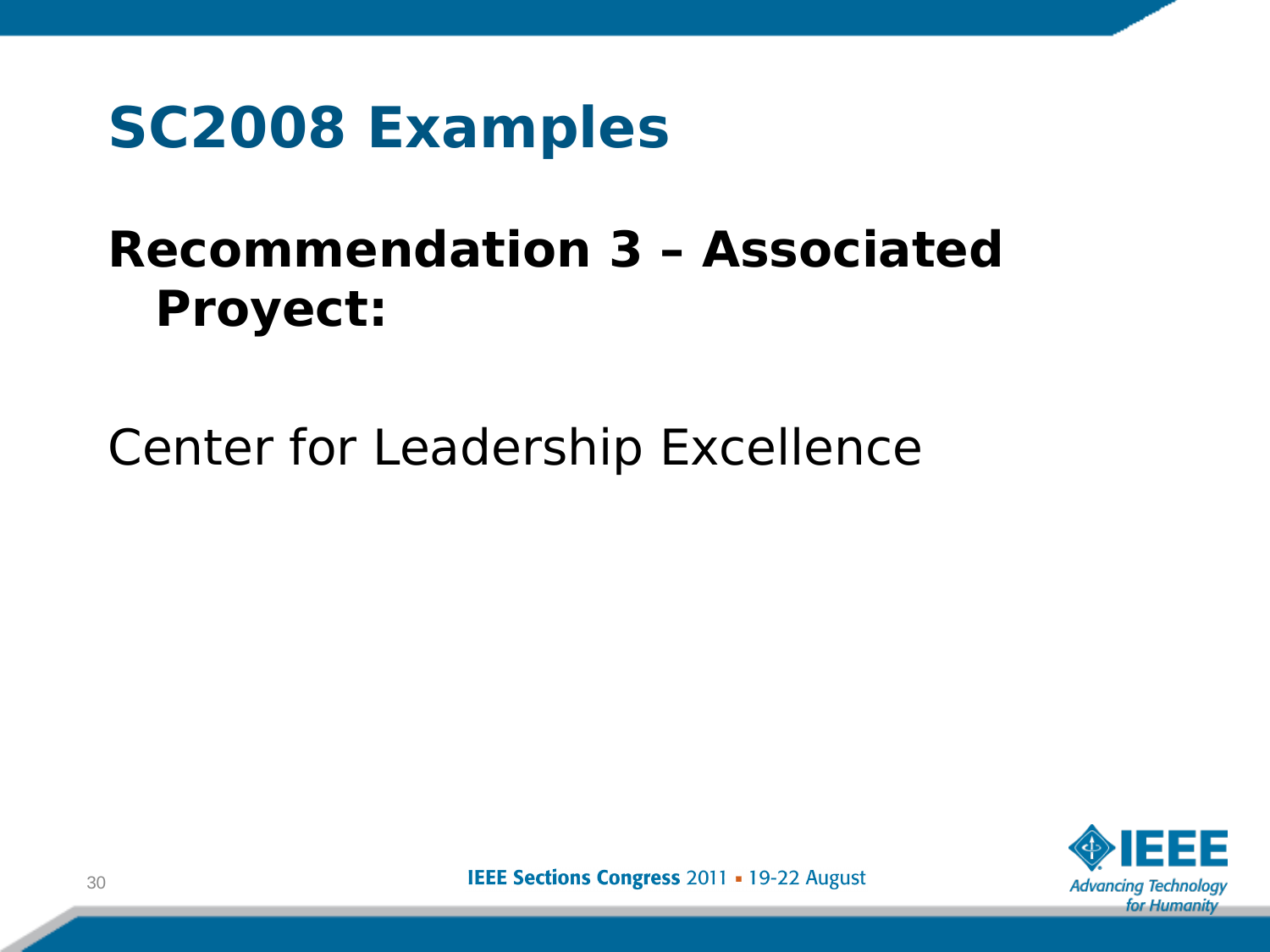

SC2008 Examples
Recommendation 3 – Associated Proyect:

Center for Leadership Excellence
30